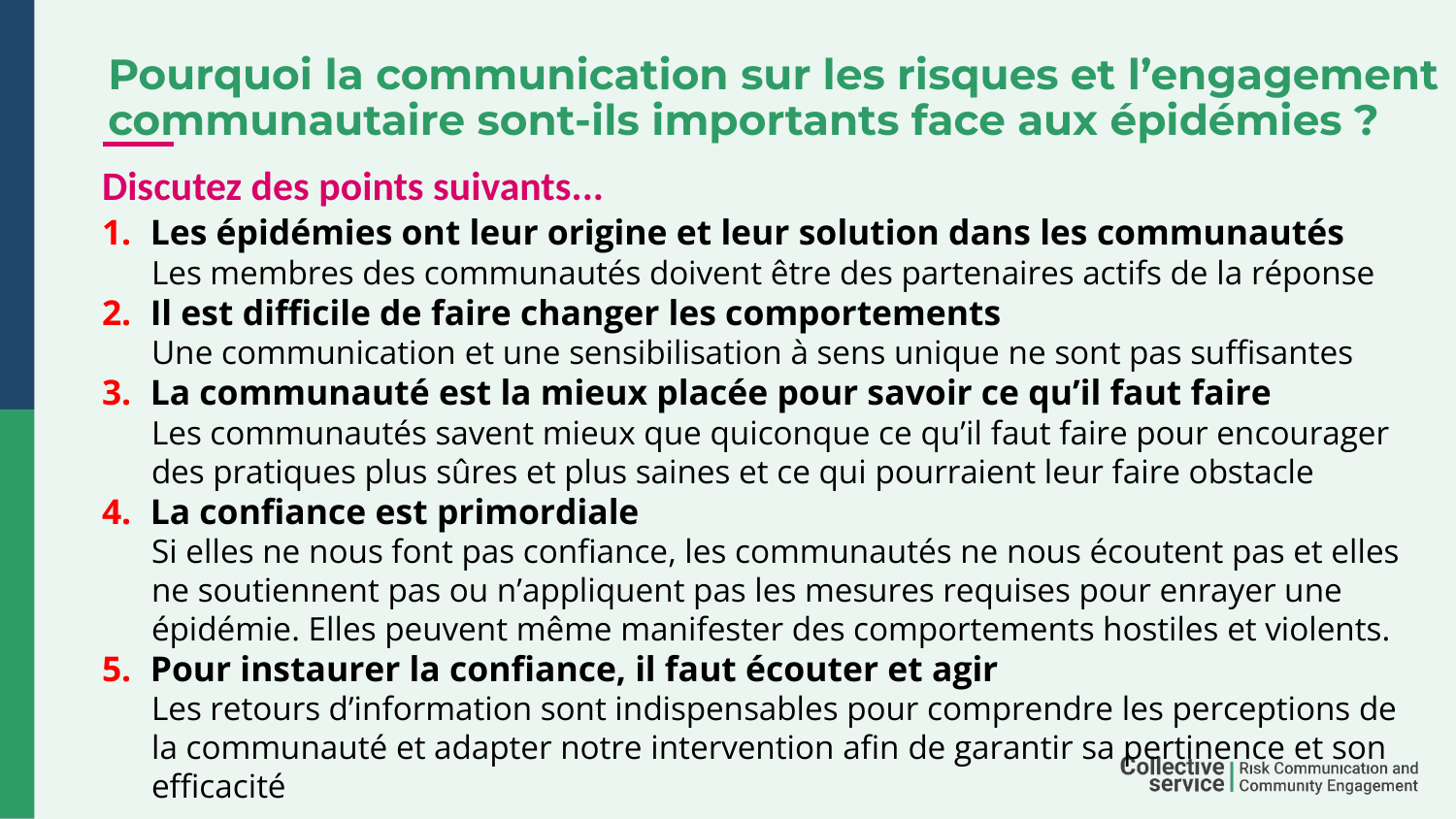

# Pourquoi la communication sur les risques et l’engagement communautaire sont-ils importants face aux épidémies ?
Discutez des points suivants...
Les épidémies ont leur origine et leur solution dans les communautés
Les membres des communautés doivent être des partenaires actifs de la réponse
Il est difficile de faire changer les comportements
Une communication et une sensibilisation à sens unique ne sont pas suffisantes
La communauté est la mieux placée pour savoir ce qu’il faut faire
Les communautés savent mieux que quiconque ce qu’il faut faire pour encourager des pratiques plus sûres et plus saines et ce qui pourraient leur faire obstacle
La confiance est primordiale
Si elles ne nous font pas confiance, les communautés ne nous écoutent pas et elles ne soutiennent pas ou n’appliquent pas les mesures requises pour enrayer une épidémie. Elles peuvent même manifester des comportements hostiles et violents.
Pour instaurer la confiance, il faut écouter et agir
Les retours d’information sont indispensables pour comprendre les perceptions de la communauté et adapter notre intervention afin de garantir sa pertinence et son efficacité